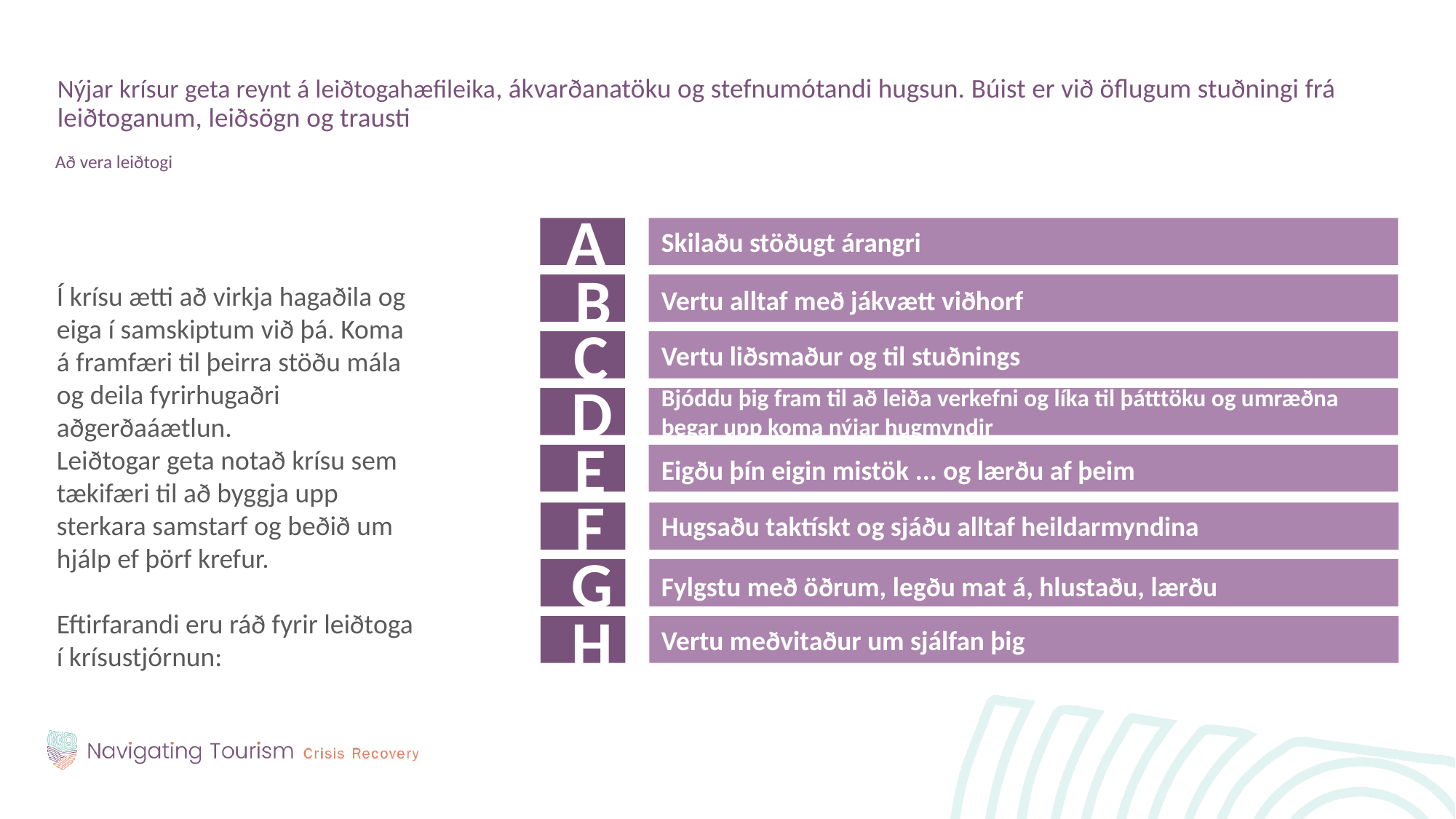

Nýjar krísur geta reynt á leiðtogahæfileika, ákvarðanatöku og stefnumótandi hugsun. Búist er við öflugum stuðningi frá leiðtoganum, leiðsögn og trausti
Að vera leiðtogi

Í krísu ætti að virkja hagaðila og eiga í samskiptum við þá. Koma á framfæri til þeirra stöðu mála og deila fyrirhugaðri aðgerðaáætlun.
Leiðtogar geta notað krísu sem tækifæri til að byggja upp sterkara samstarf og beðið um hjálp ef þörf krefur.

Eftirfarandi eru ráð fyrir leiðtoga í krísustjórnun:
A

Skilaðu stöðugt árangri
B

Vertu alltaf með jákvætt viðhorf
C

Vertu liðsmaður og til stuðnings
D
Bjóddu þig fram til að leiða verkefni og líka til þátttöku og umræðna þegar upp koma nýjar hugmyndir

E

Eigðu þín eigin mistök ... og lærðu af þeim
F

Hugsaðu taktískt og sjáðu alltaf heildarmyndina
G

Fylgstu með öðrum, legðu mat á, hlustaðu, lærðu
H

Vertu meðvitaður um sjálfan þig